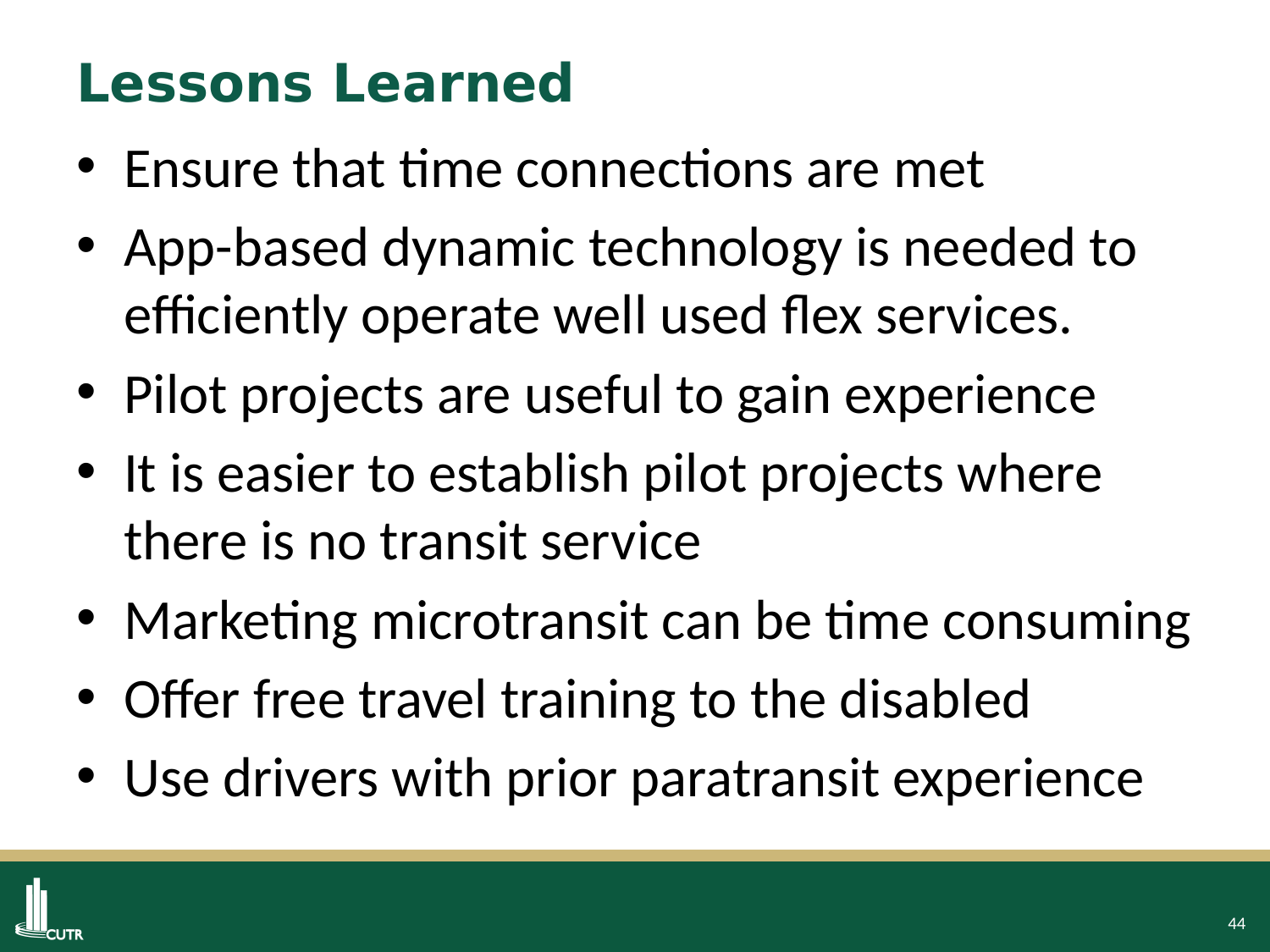

# Lessons Learned
Ensure that time connections are met
App-based dynamic technology is needed to efficiently operate well used flex services.
Pilot projects are useful to gain experience
It is easier to establish pilot projects where there is no transit service
Marketing microtransit can be time consuming
Offer free travel training to the disabled
Use drivers with prior paratransit experience